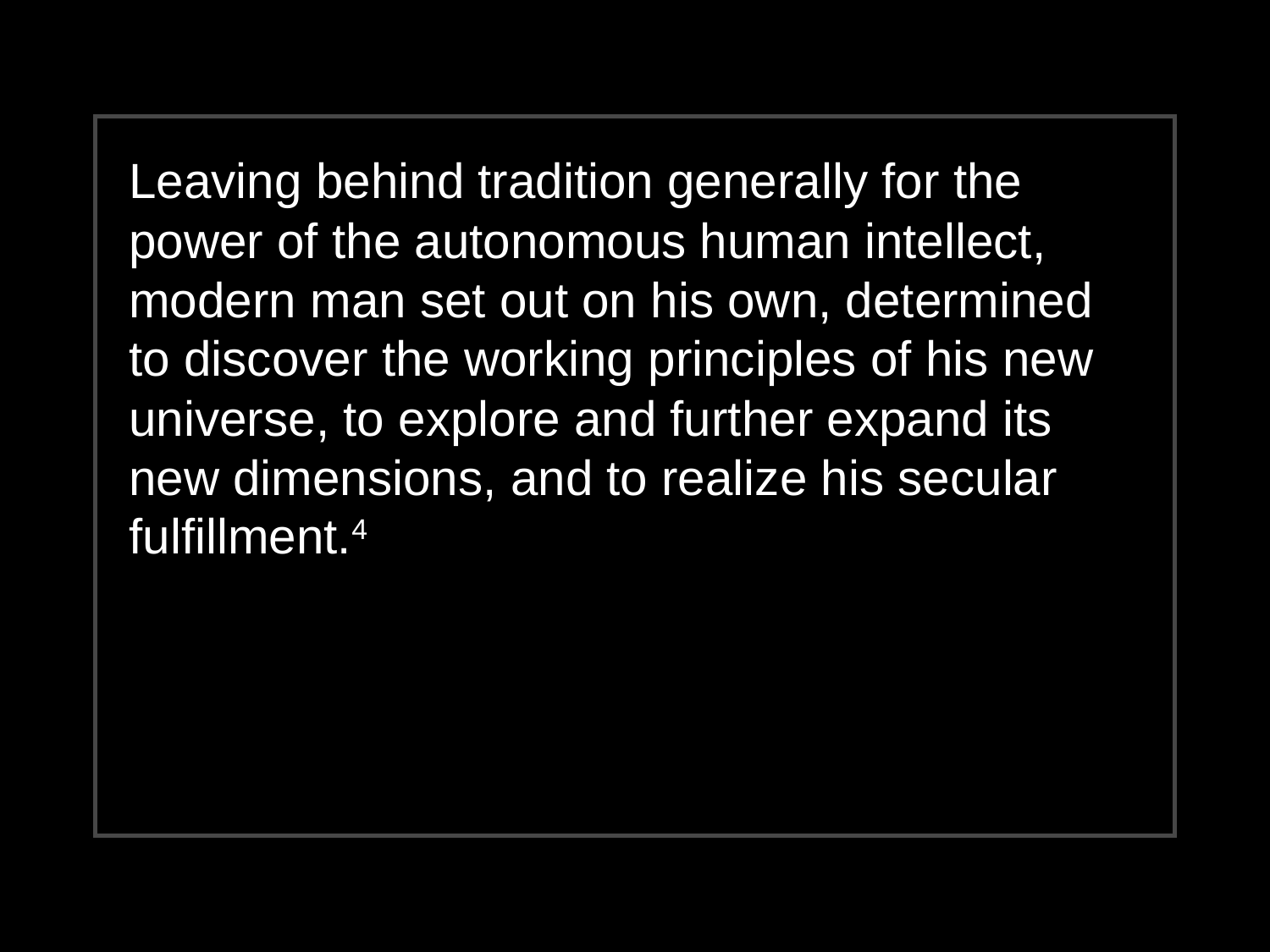

Leaving behind tradition generally for the power of the autonomous human intellect, modern man set out on his own, determined to discover the working principles of his new universe, to explore and further expand its new dimensions, and to realize his secular fulfillment.4